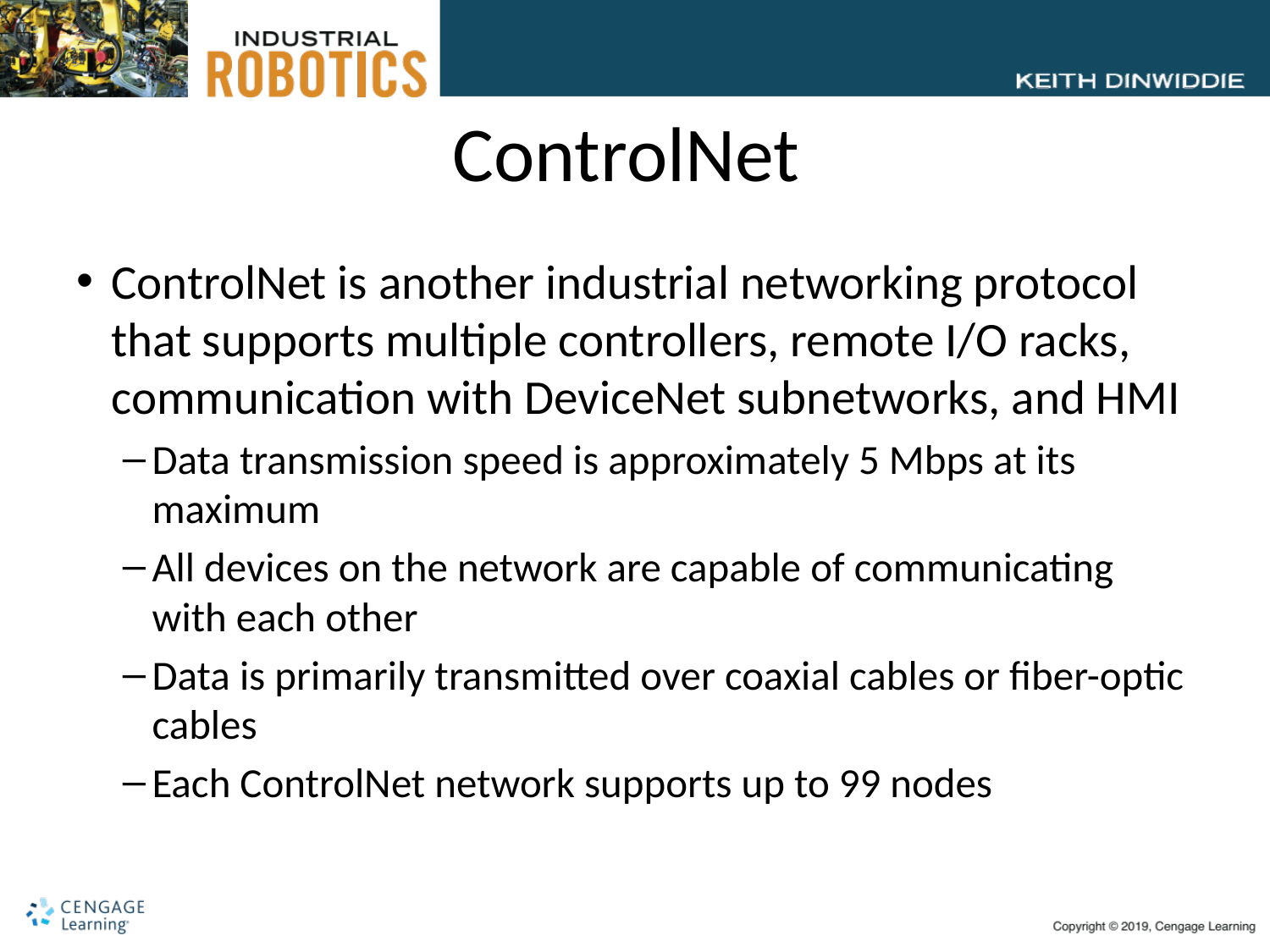

# ControlNet
ControlNet is another industrial networking protocol that supports multiple controllers, remote I/O racks, communication with DeviceNet subnetworks, and HMI
Data transmission speed is approximately 5 Mbps at its maximum
All devices on the network are capable of communicating with each other
Data is primarily transmitted over coaxial cables or fiber-optic cables
Each ControlNet network supports up to 99 nodes